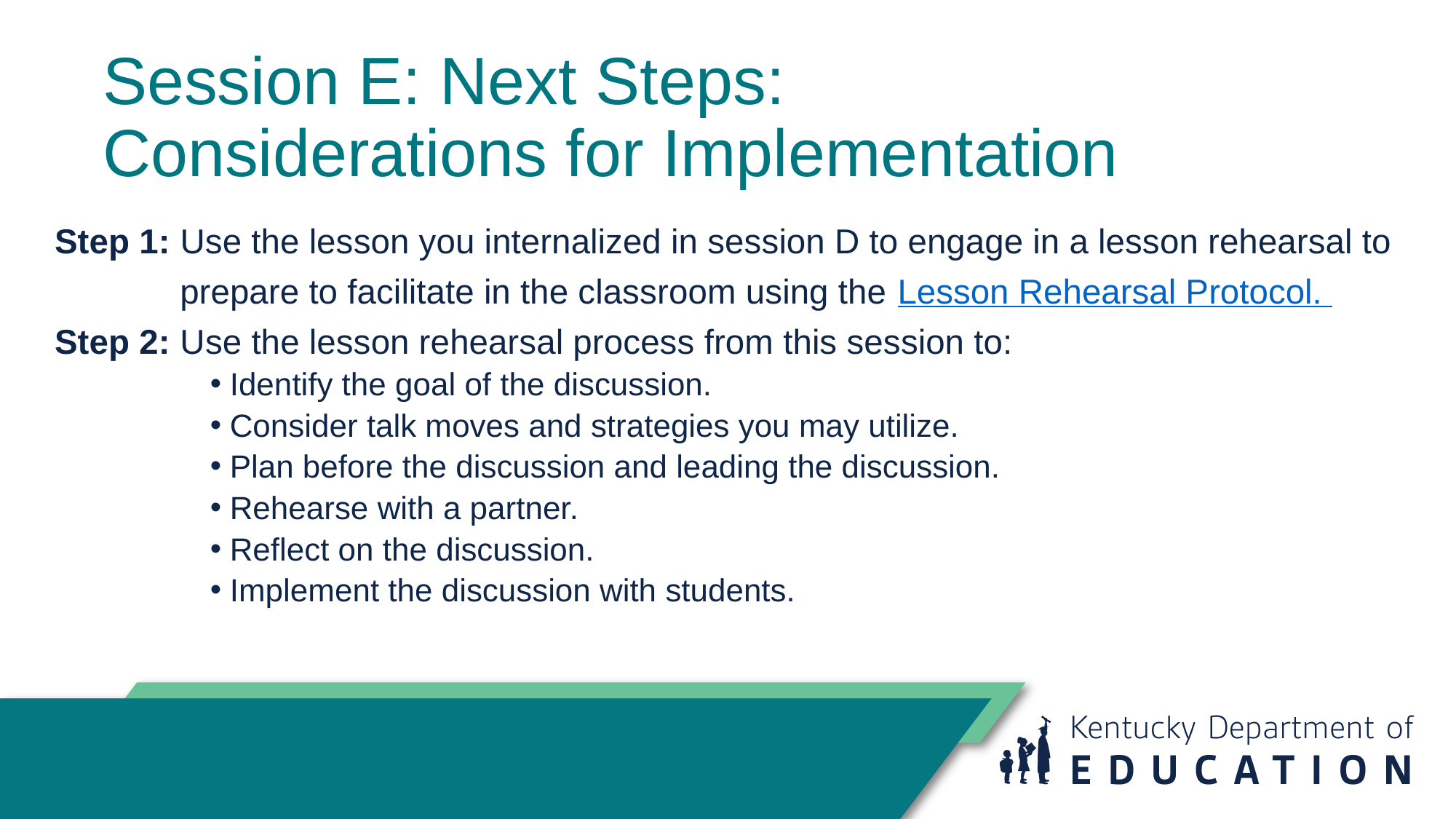

# Session E: Next Steps: Considerations for Implementation
Step 1: Use the lesson you internalized in session D to engage in a lesson rehearsal to
             prepare to facilitate in the classroom using the Lesson Rehearsal Protocol.
Step 2: Use the lesson rehearsal process from this session to:
Identify the goal of the discussion.
Consider talk moves and strategies you may utilize.
Plan before the discussion and leading the discussion.
Rehearse with a partner.
Reflect on the discussion.
Implement the discussion with students.